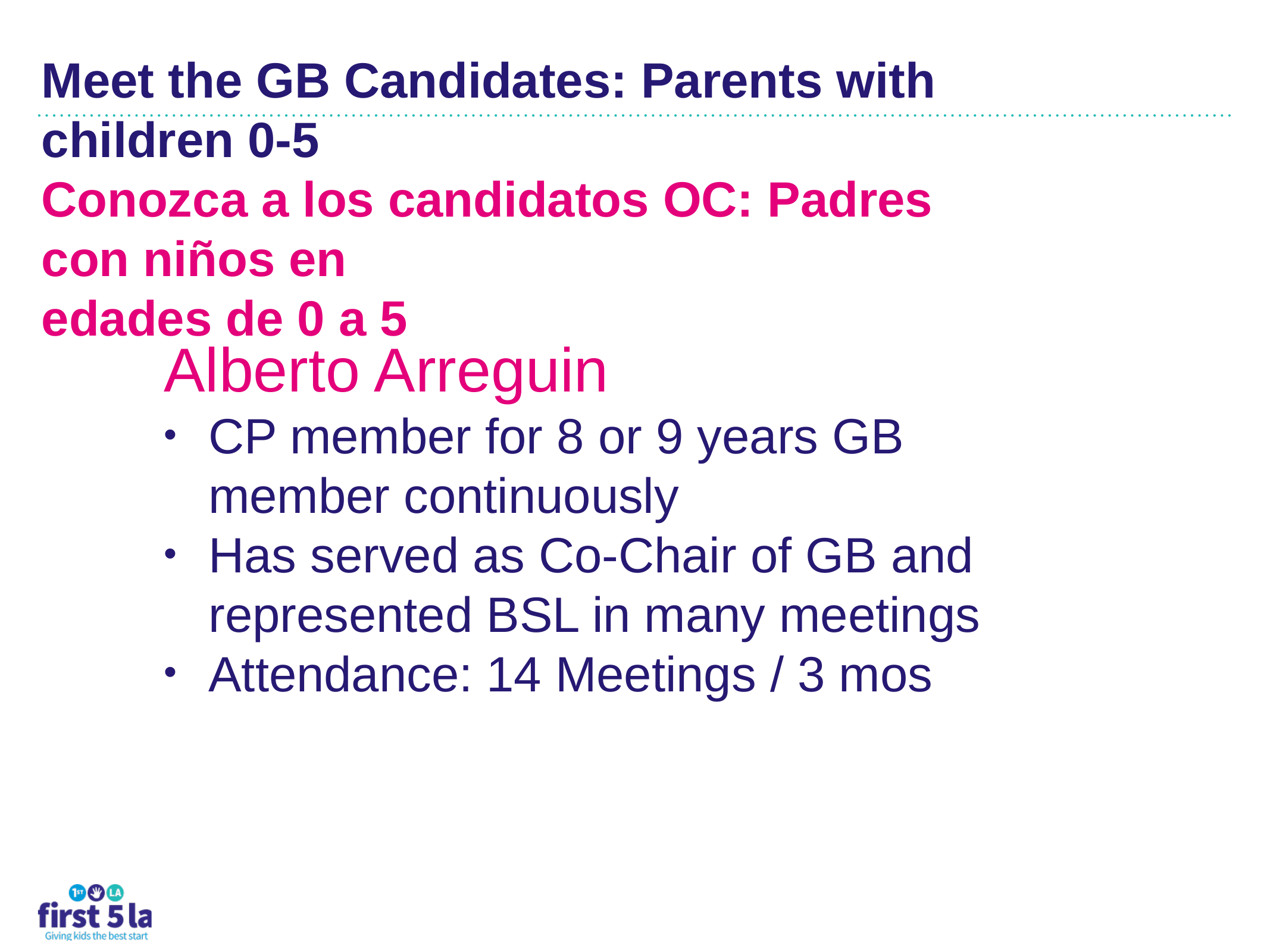

# Meet the GB Candidates: Parents with children 0-5 Conozca a los candidatos OC: Padres con niños en edades de 0 a 5
Alberto Arreguin
CP member for 8 or 9 years GB member continuously
Has served as Co-Chair of GB and represented BSL in many meetings
Attendance: 14 Meetings / 3 mos